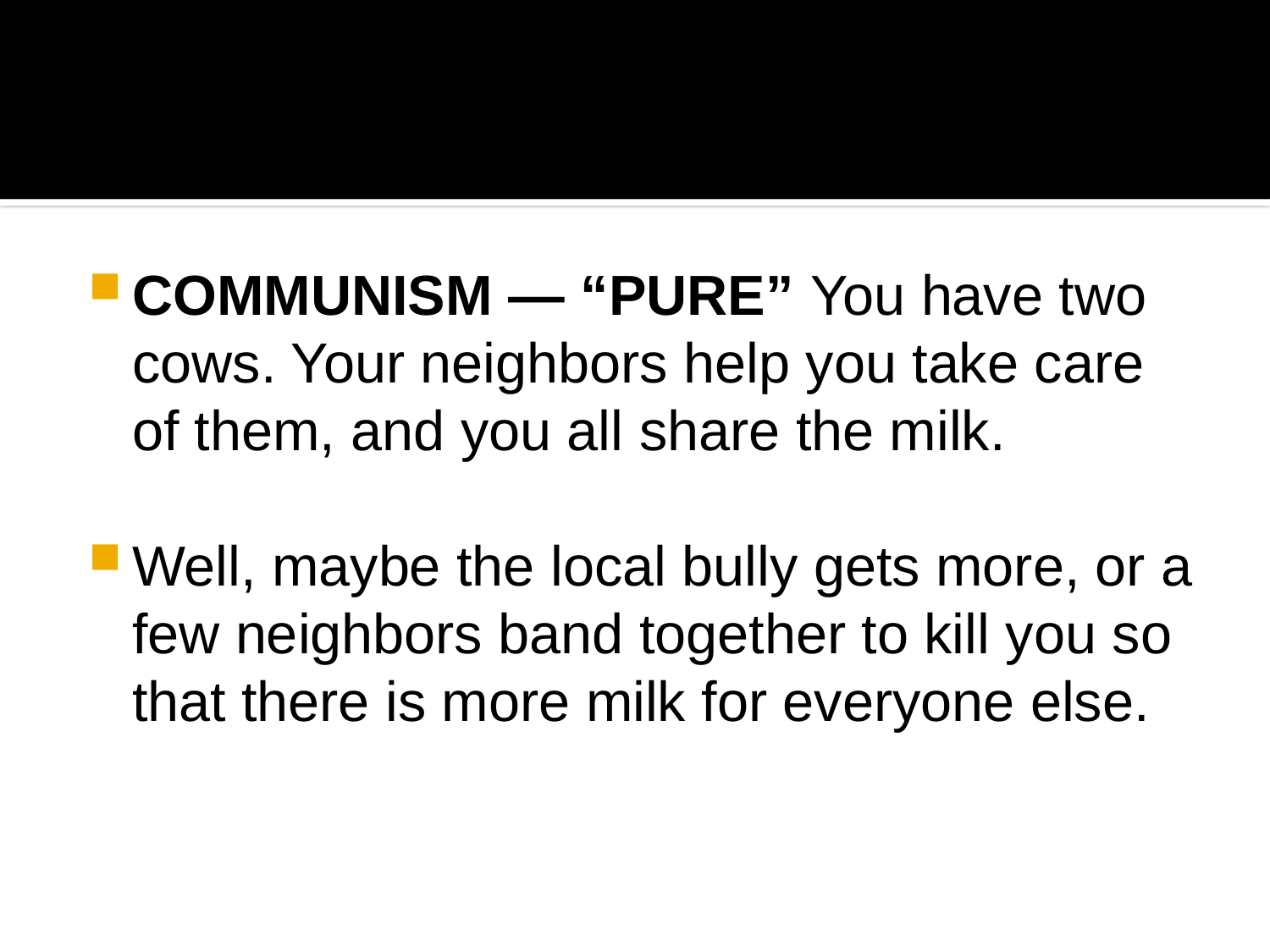

#
COMMUNISM — “PURE” You have two cows. Your neighbors help you take care of them, and you all share the milk.

Well, maybe the local bully gets more, or a few neighbors band together to kill you so that there is more milk for everyone else.